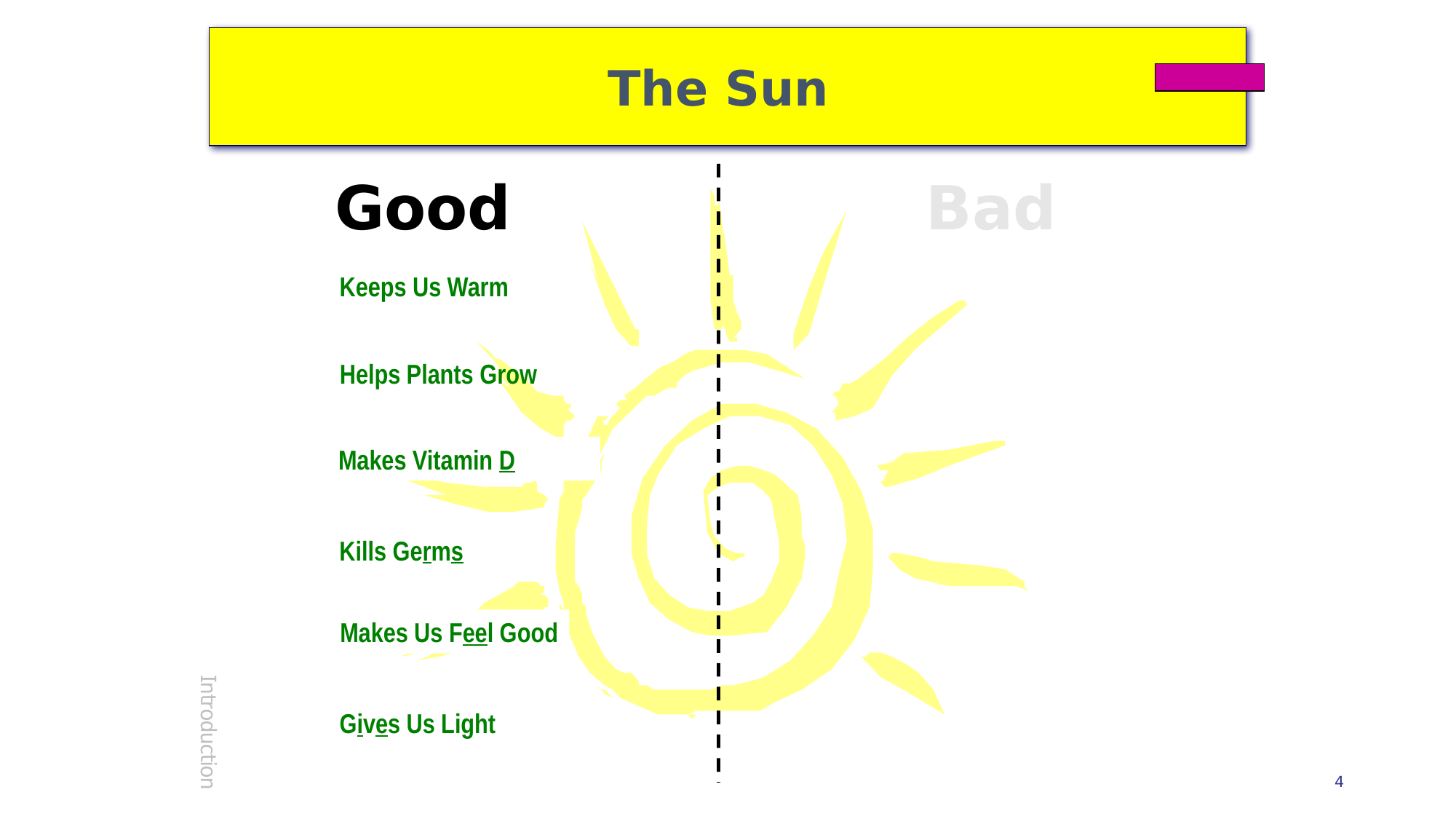

The Sun

Good
Bad

Keeps Us Warm
Helps Plants Grow
Makes Vitamin D
Makes Vitamin _
Kills Ge_m_
Kills Germs
Makes Us Feel Good
Makes Us F__l Good
Gives Us Light
G_v_s Us Light
Introduction
4